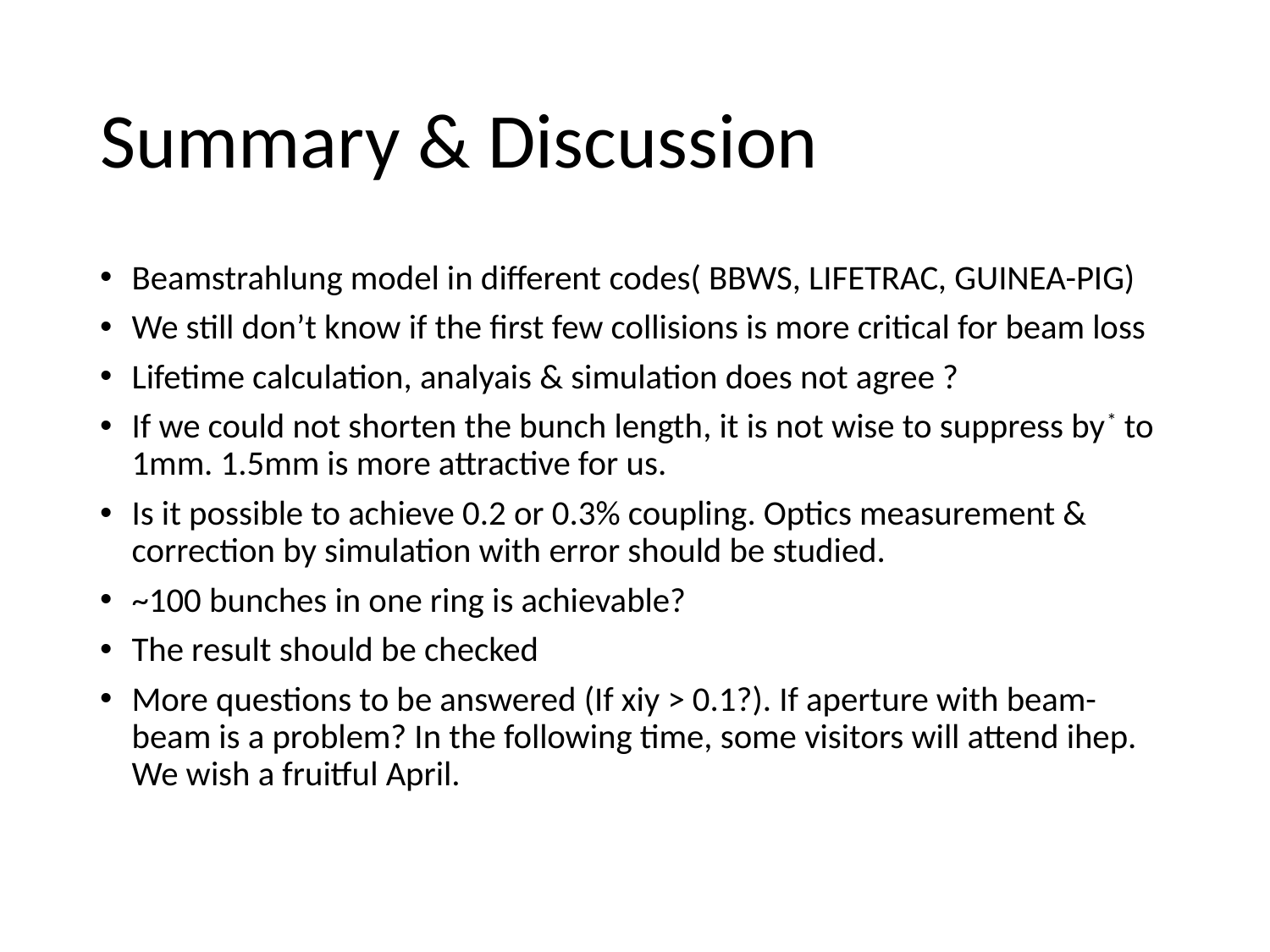

# Summary & Discussion
Beamstrahlung model in different codes( BBWS, LIFETRAC, GUINEA-PIG)
We still don’t know if the first few collisions is more critical for beam loss
Lifetime calculation, analyais & simulation does not agree ?
If we could not shorten the bunch length, it is not wise to suppress by* to 1mm. 1.5mm is more attractive for us.
Is it possible to achieve 0.2 or 0.3% coupling. Optics measurement & correction by simulation with error should be studied.
~100 bunches in one ring is achievable?
The result should be checked
More questions to be answered (If xiy > 0.1?). If aperture with beam-beam is a problem? In the following time, some visitors will attend ihep. We wish a fruitful April.